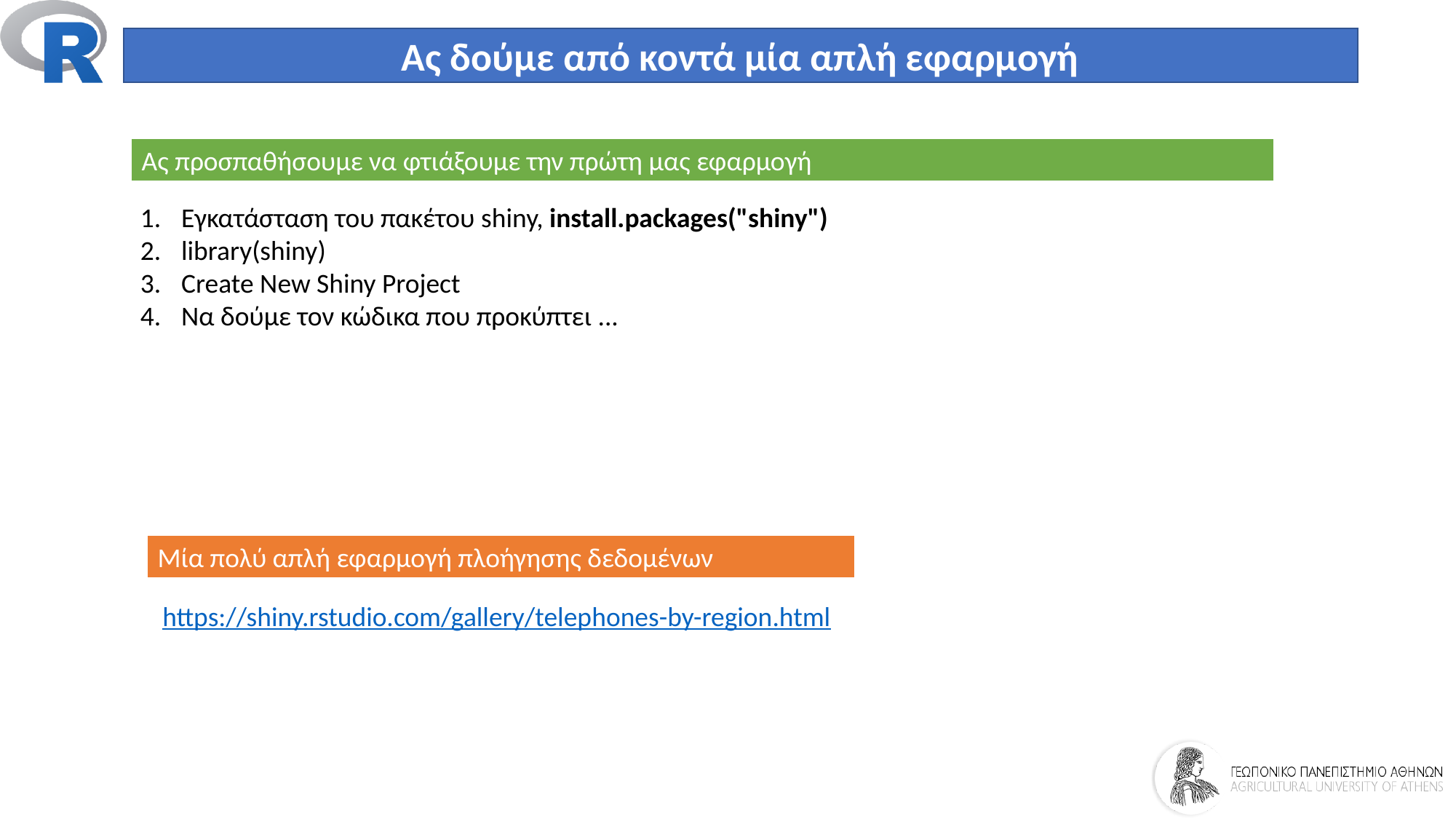

Ας δούμε από κοντά μία απλή εφαρμογή
Ας προσπαθήσουμε να φτιάξουμε την πρώτη μας εφαρμογή
Εγκατάσταση του πακέτου shiny, install.packages("shiny")
library(shiny)
Create New Shiny Project
Να δούμε τον κώδικα που προκύπτει ...

Μία πολύ απλή εφαρμογή πλοήγησης δεδομένων
https://shiny.rstudio.com/gallery/telephones-by-region.html